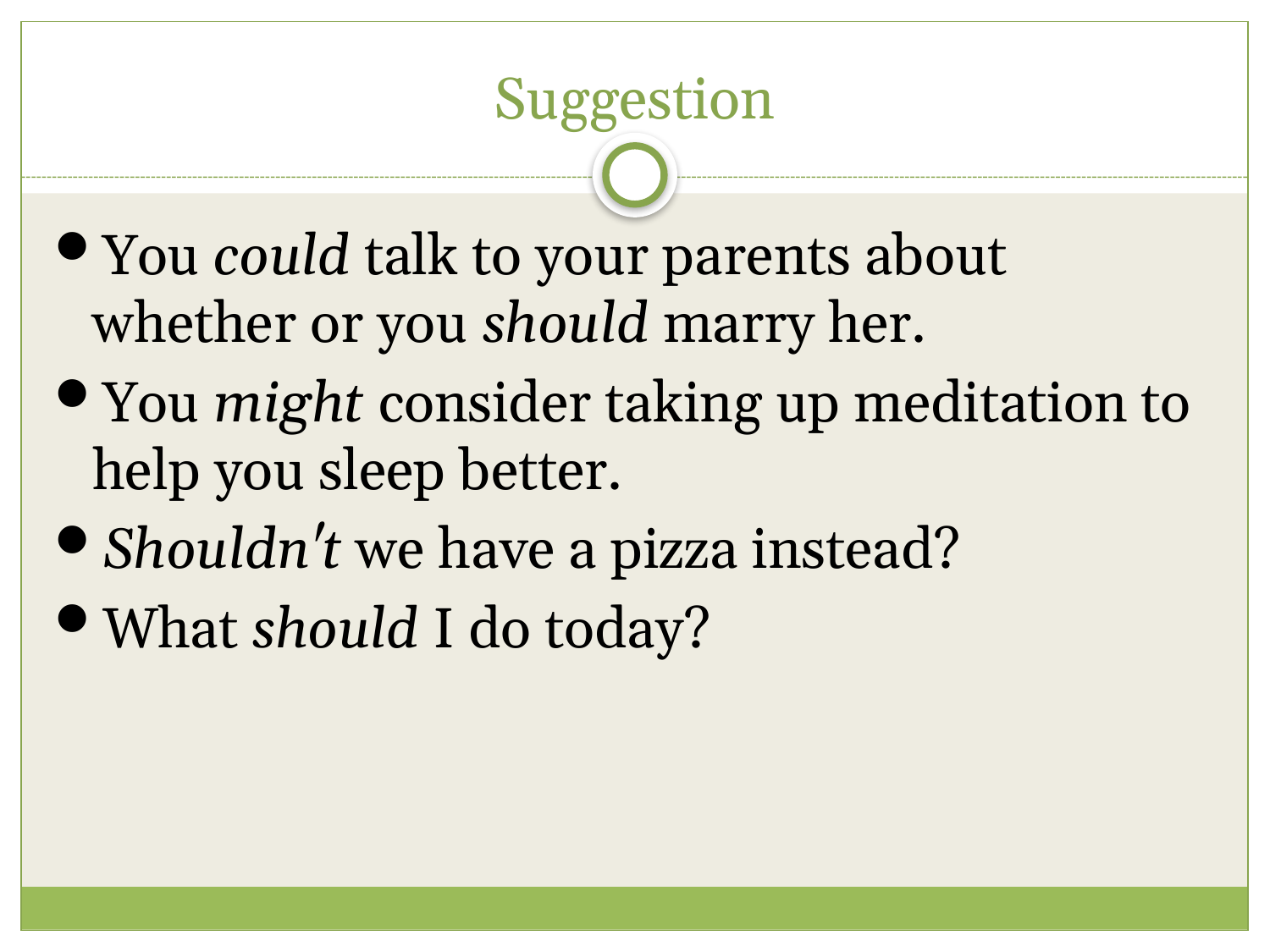

# Suggestion
You could talk to your parents about whether or you should marry her.
You might consider taking up meditation to help you sleep better.
Shouldn't we have a pizza instead?
What should I do today?